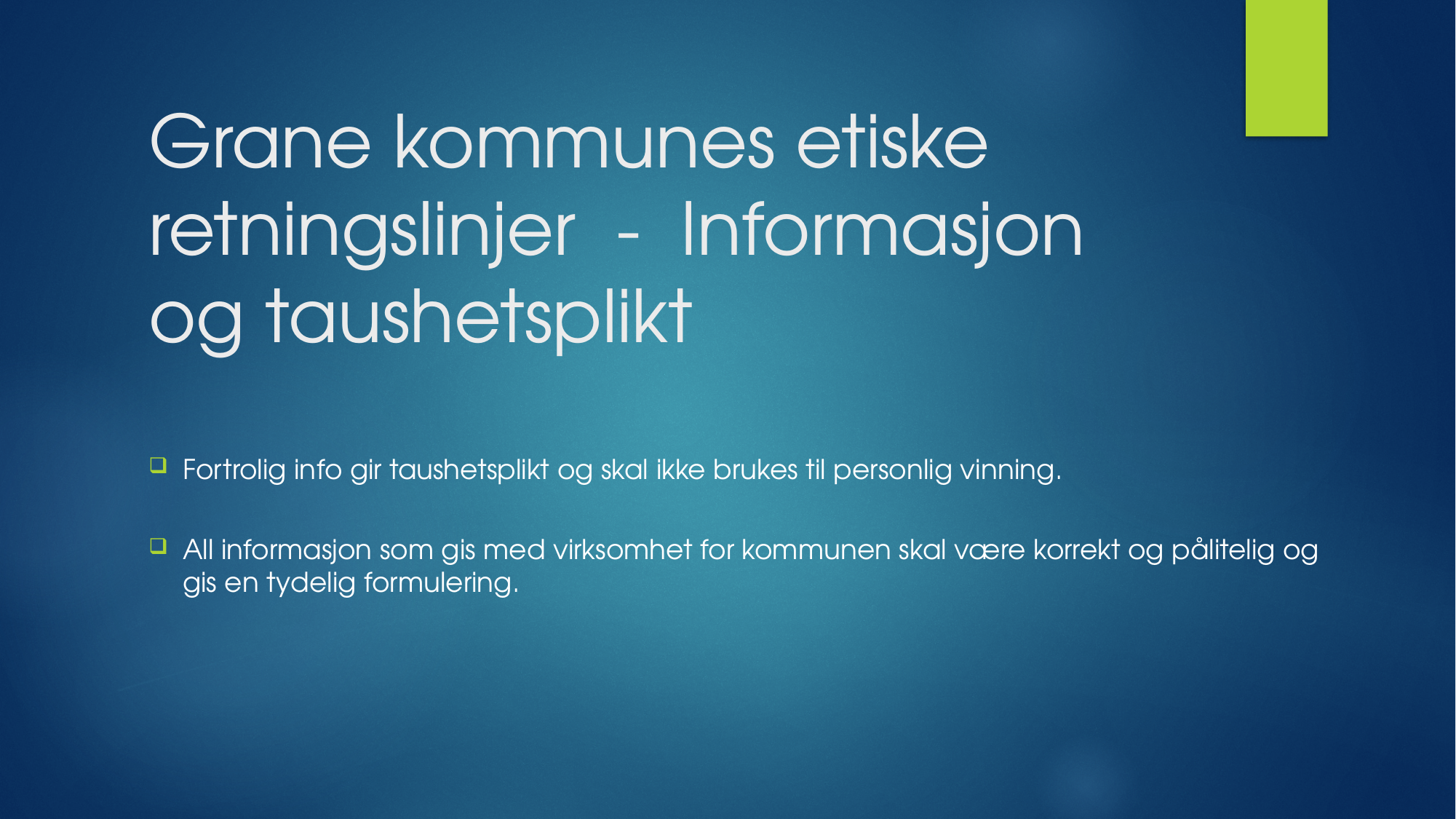

# Grane kommunes etiske retningslinjer  -  Informasjon og taushetsplikt
Fortrolig info gir taushetsplikt og skal ikke brukes til personlig vinning.
All informasjon som gis med virksomhet for kommunen skal være korrekt og pålitelig og gis en tydelig formulering.